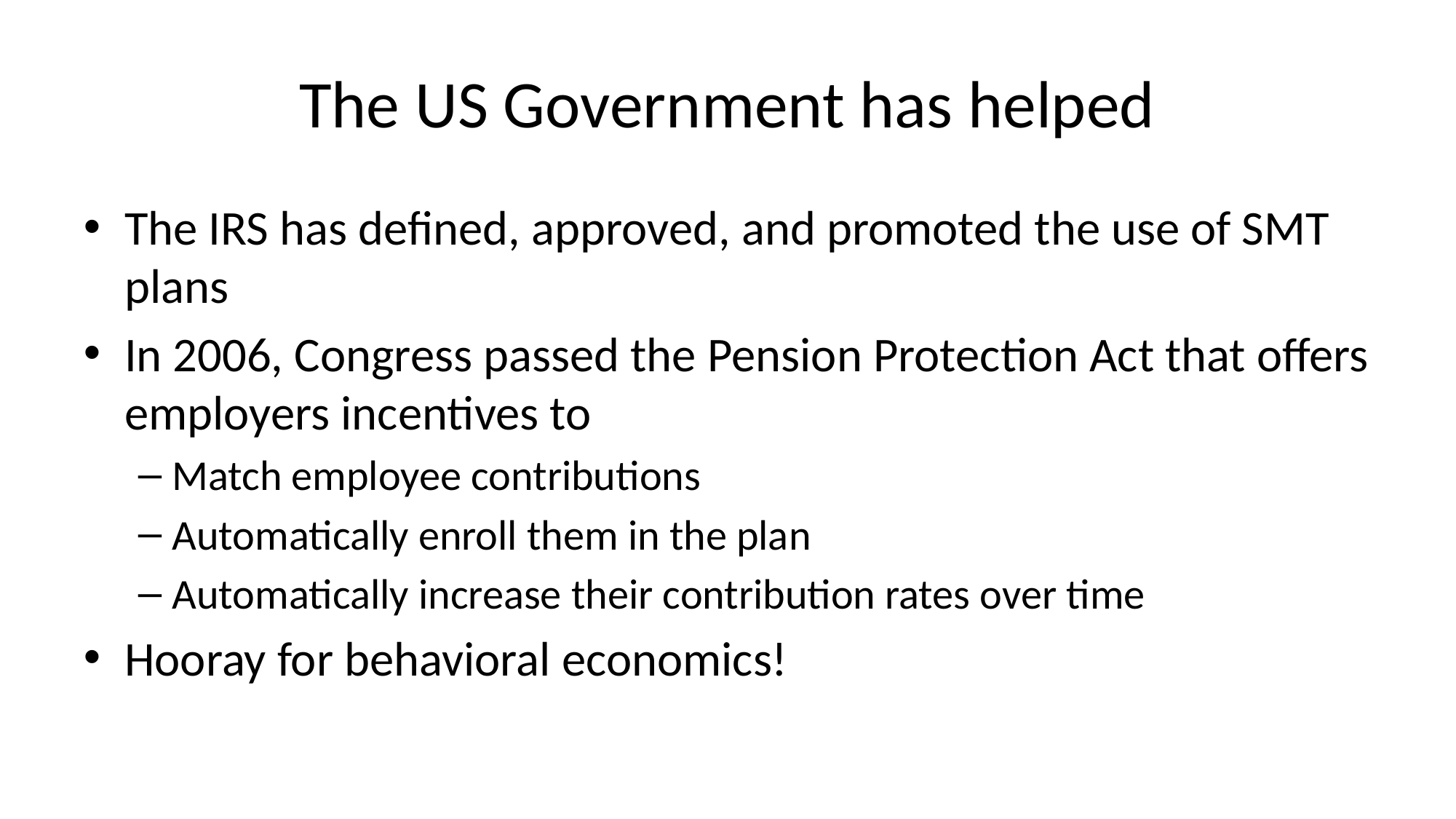

# The US Government has helped
The IRS has defined, approved, and promoted the use of SMT plans
In 2006, Congress passed the Pension Protection Act that offers employers incentives to
Match employee contributions
Automatically enroll them in the plan
Automatically increase their contribution rates over time
Hooray for behavioral economics!